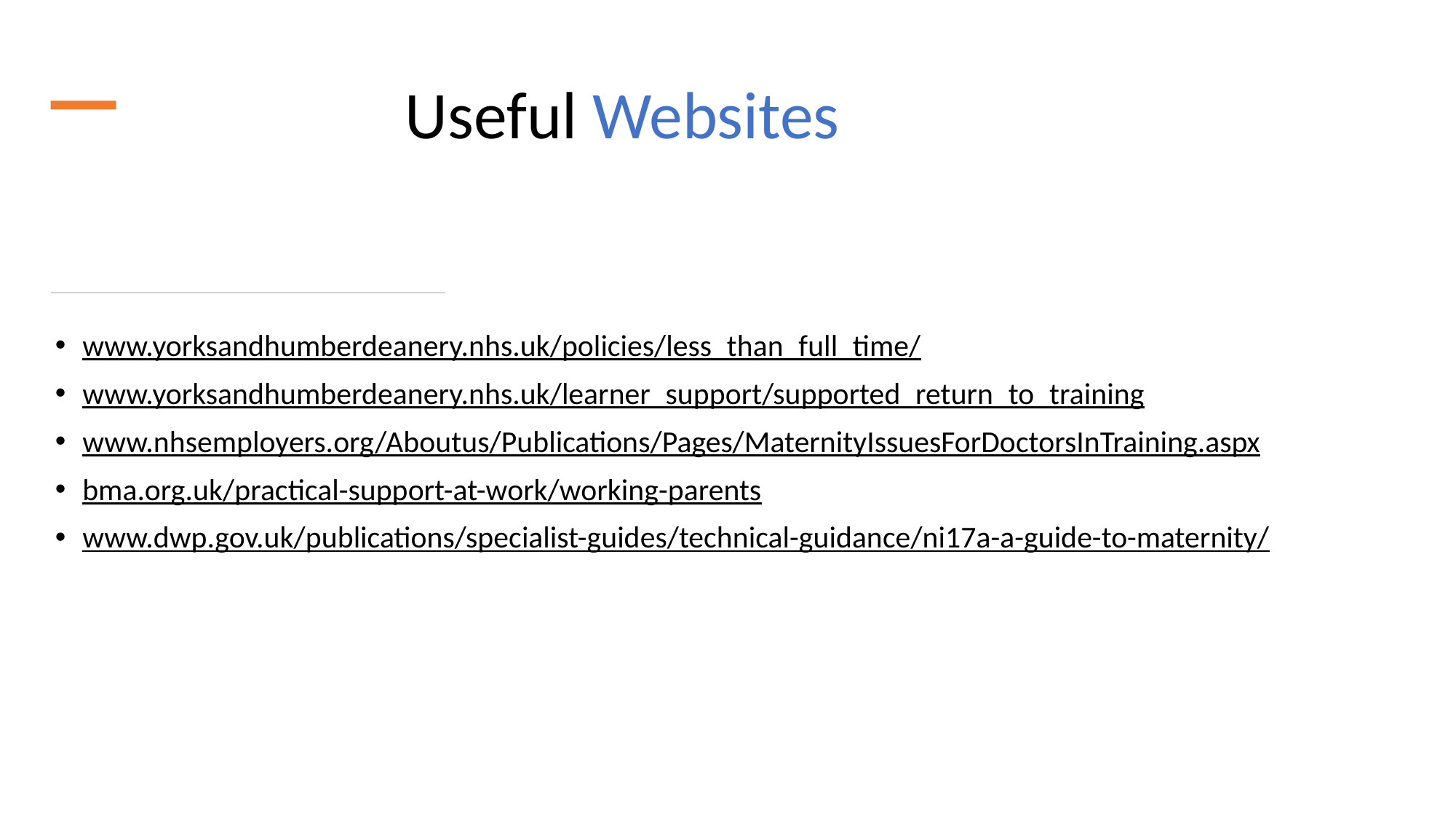

# Useful Websites

www.yorksandhumberdeanery.nhs.uk/policies/less_than_full_time/​
www.yorksandhumberdeanery.nhs.uk/learner_support/supported_return_to_training​
www.nhsemployers.org/Aboutus/Publications/Pages/MaternityIssuesForDoctorsInTraining.aspx ​
bma.org.uk/practical-support-at-work/working-parents ​
www.dwp.gov.uk/publications/specialist-guides/technical-guidance/ni17a-a-guide-to-maternity/